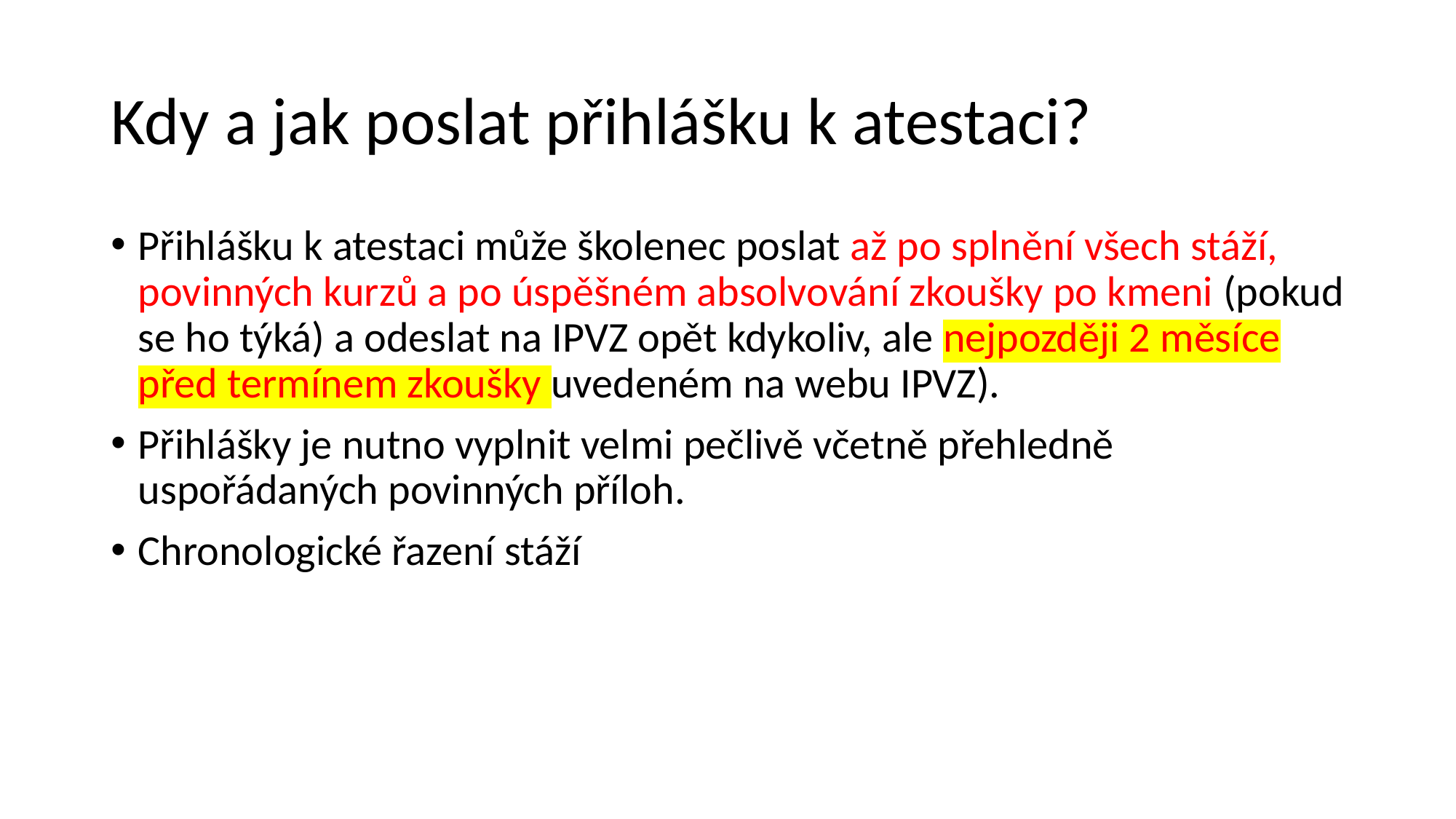

# Kdy a jak poslat přihlášku k atestaci?
Přihlášku k atestaci může školenec poslat až po splnění všech stáží, povinných kurzů a po úspěšném absolvování zkoušky po kmeni (pokud se ho týká) a odeslat na IPVZ opět kdykoliv, ale nejpozději 2 měsíce před termínem zkoušky uvedeném na webu IPVZ).
Přihlášky je nutno vyplnit velmi pečlivě včetně přehledně uspořádaných povinných příloh.
Chronologické řazení stáží